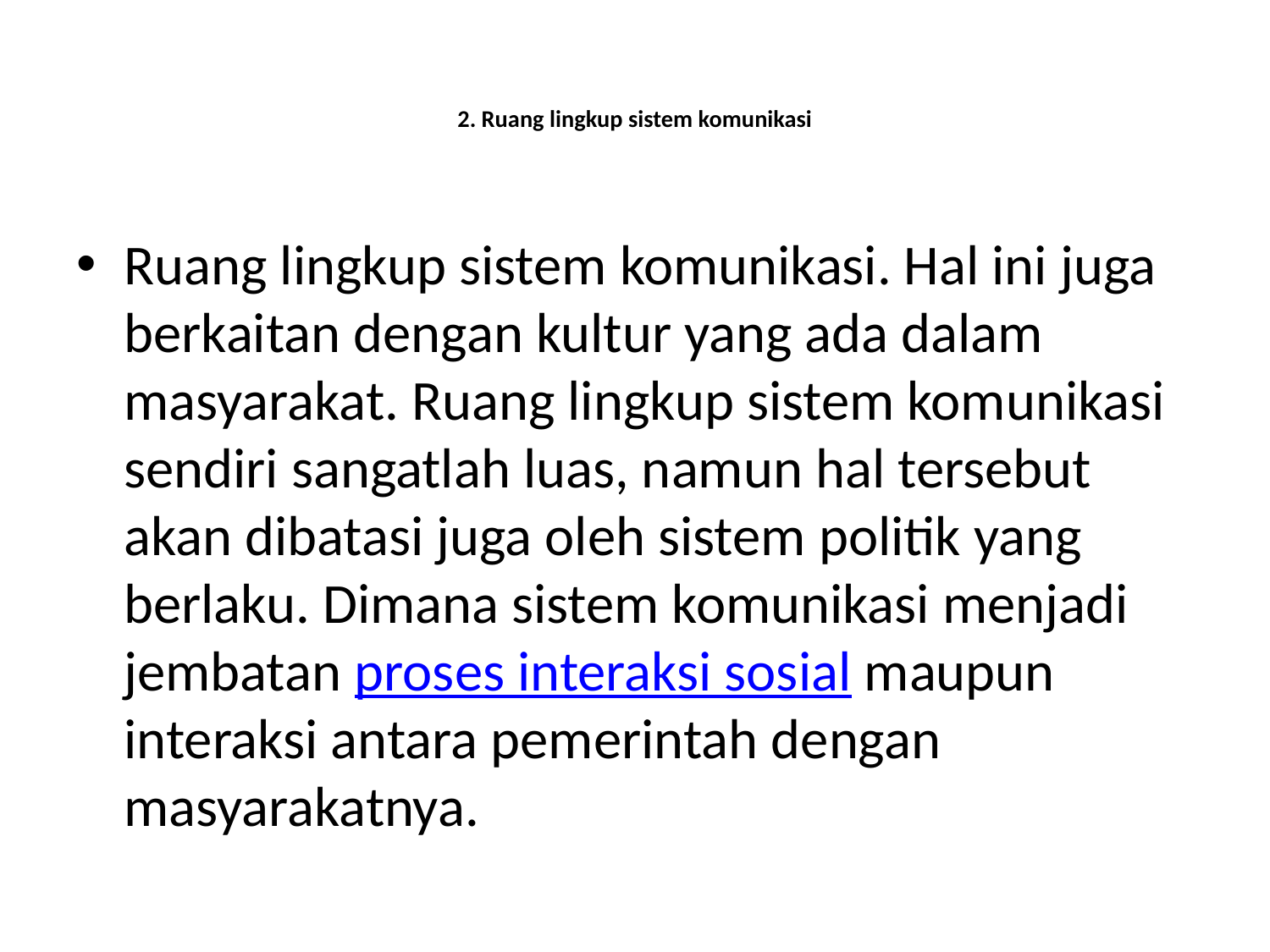

# 2. Ruang lingkup sistem komunikasi
Ruang lingkup sistem komunikasi. Hal ini juga berkaitan dengan kultur yang ada dalam masyarakat. Ruang lingkup sistem komunikasi sendiri sangatlah luas, namun hal tersebut akan dibatasi juga oleh sistem politik yang berlaku. Dimana sistem komunikasi menjadi jembatan proses interaksi sosial maupun interaksi antara pemerintah dengan masyarakatnya.